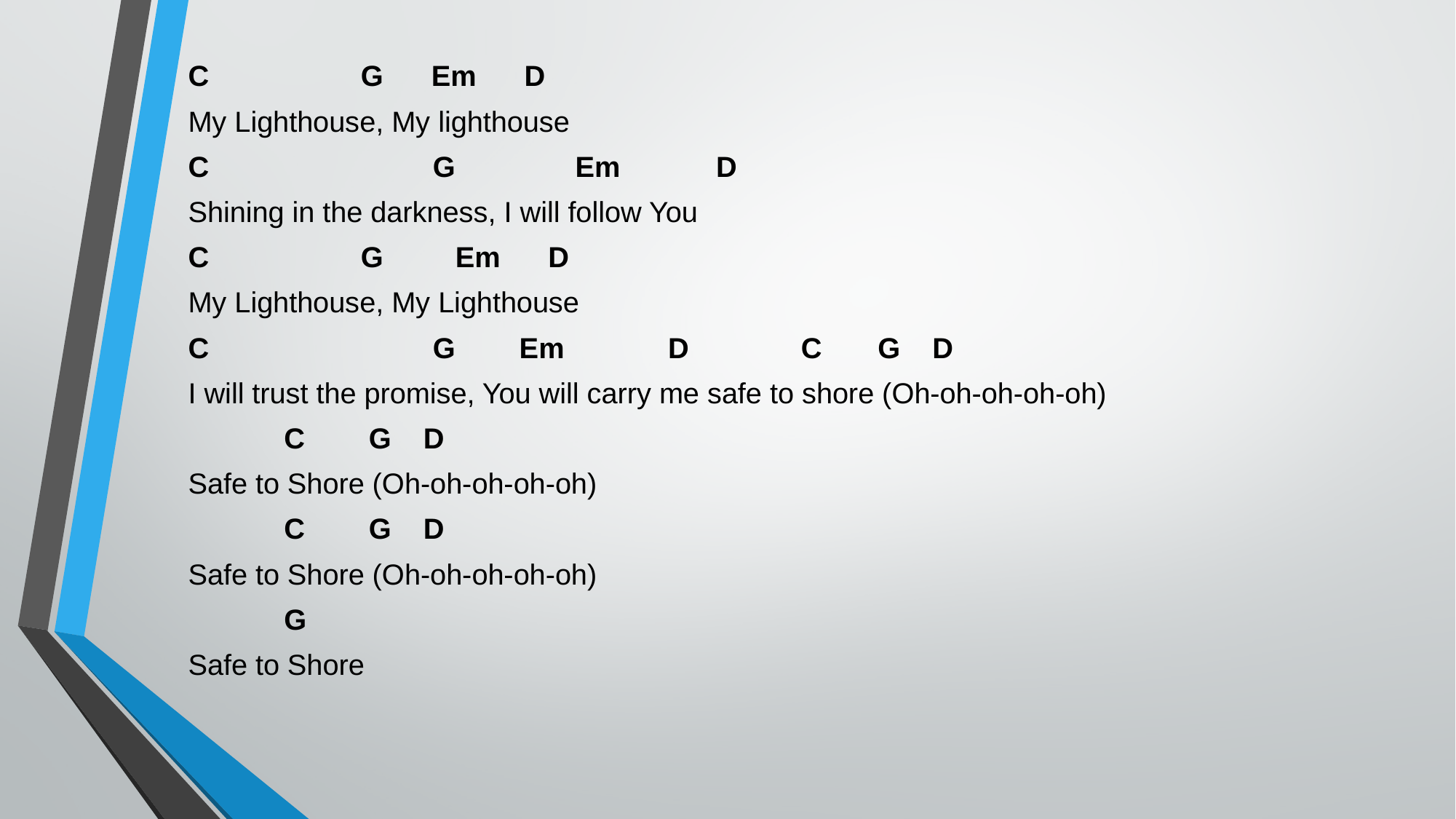

C                   G      Em      D
My Lighthouse, My lighthouse
C                            G               Em            D
Shining in the darkness, I will follow You
C                   G         Em      D
My Lighthouse, My Lighthouse
C                            G        Em             D              C       G    D
I will trust the promise, You will carry me safe to shore (Oh-oh-oh-oh-oh)
            C        G    D
Safe to Shore (Oh-oh-oh-oh-oh)
            C        G    D
Safe to Shore (Oh-oh-oh-oh-oh)
            G
Safe to Shore